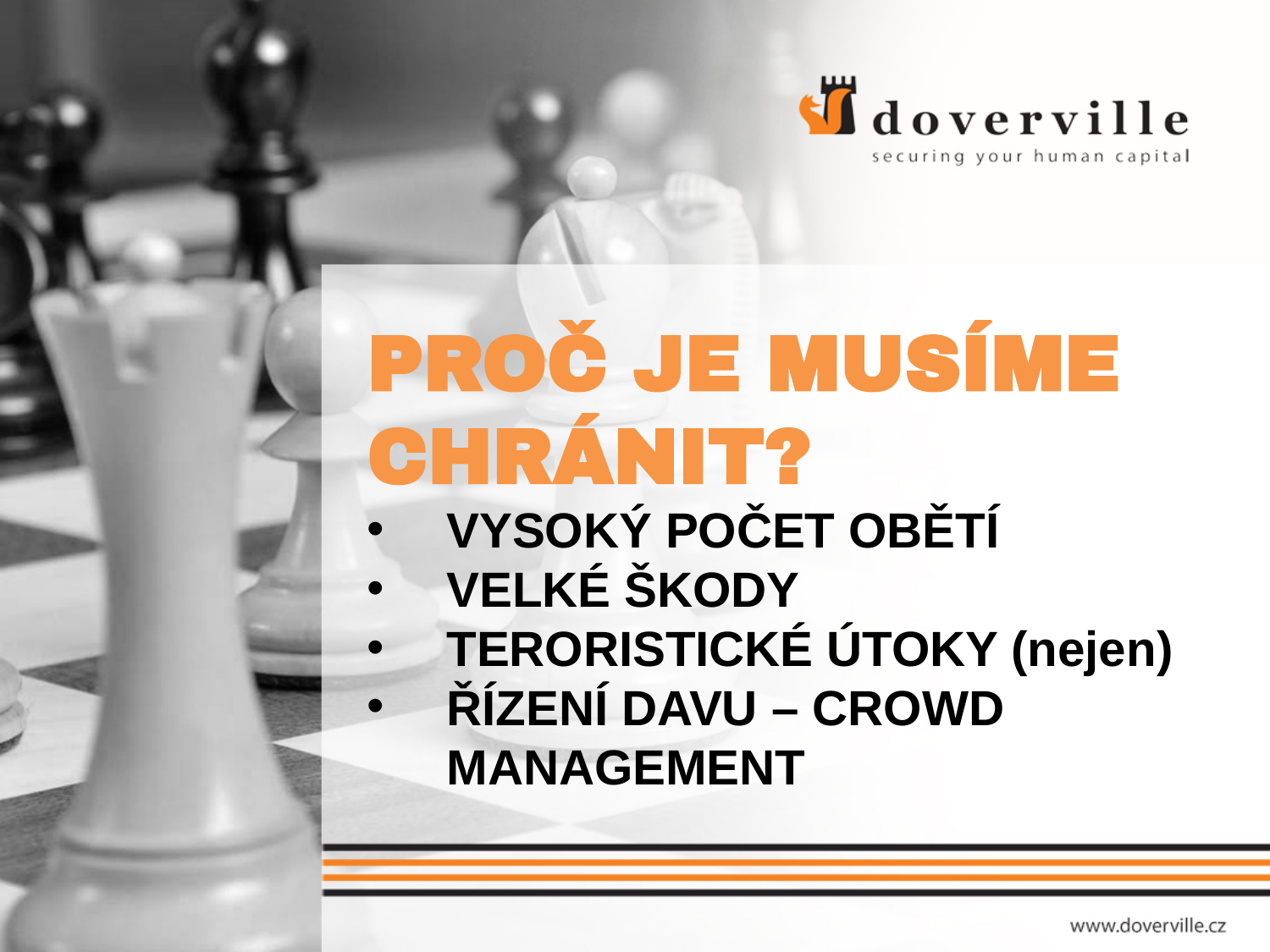

PROČ JE MUSÍME CHRÁNIT?
VYSOKÝ POČET OBĚTÍ
VELKÉ ŠKODY
TERORISTICKÉ ÚTOKY (nejen)
ŘÍZENÍ DAVU – CROWD MANAGEMENT